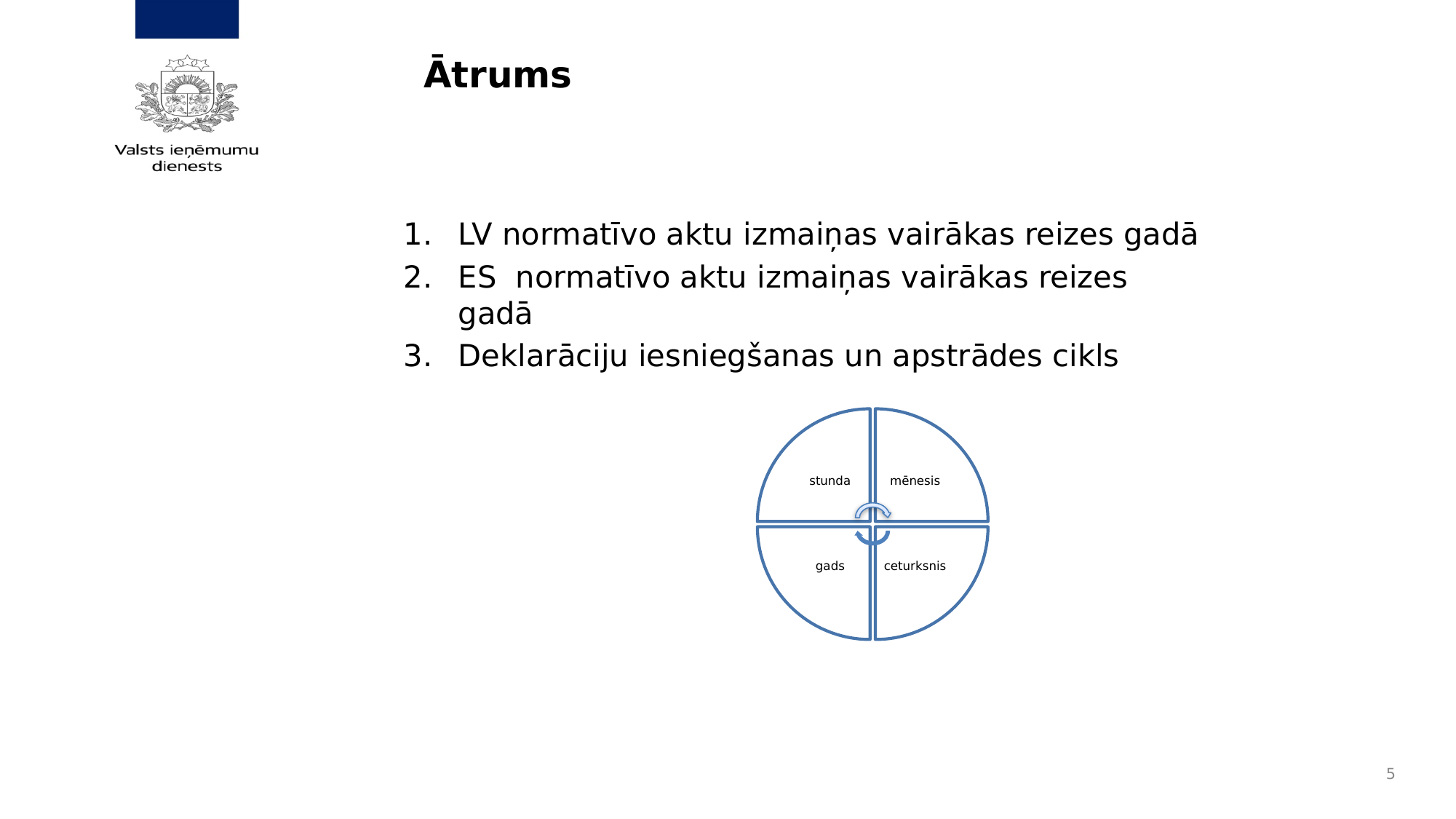

# Ātrums
LV normatīvo aktu izmaiņas vairākas reizes gadā
ES  normatīvo aktu izmaiņas vairākas reizes gadā
Deklarāciju iesniegšanas un apstrādes cikls

stunda
mēnesis
ceturksnis
gads

5